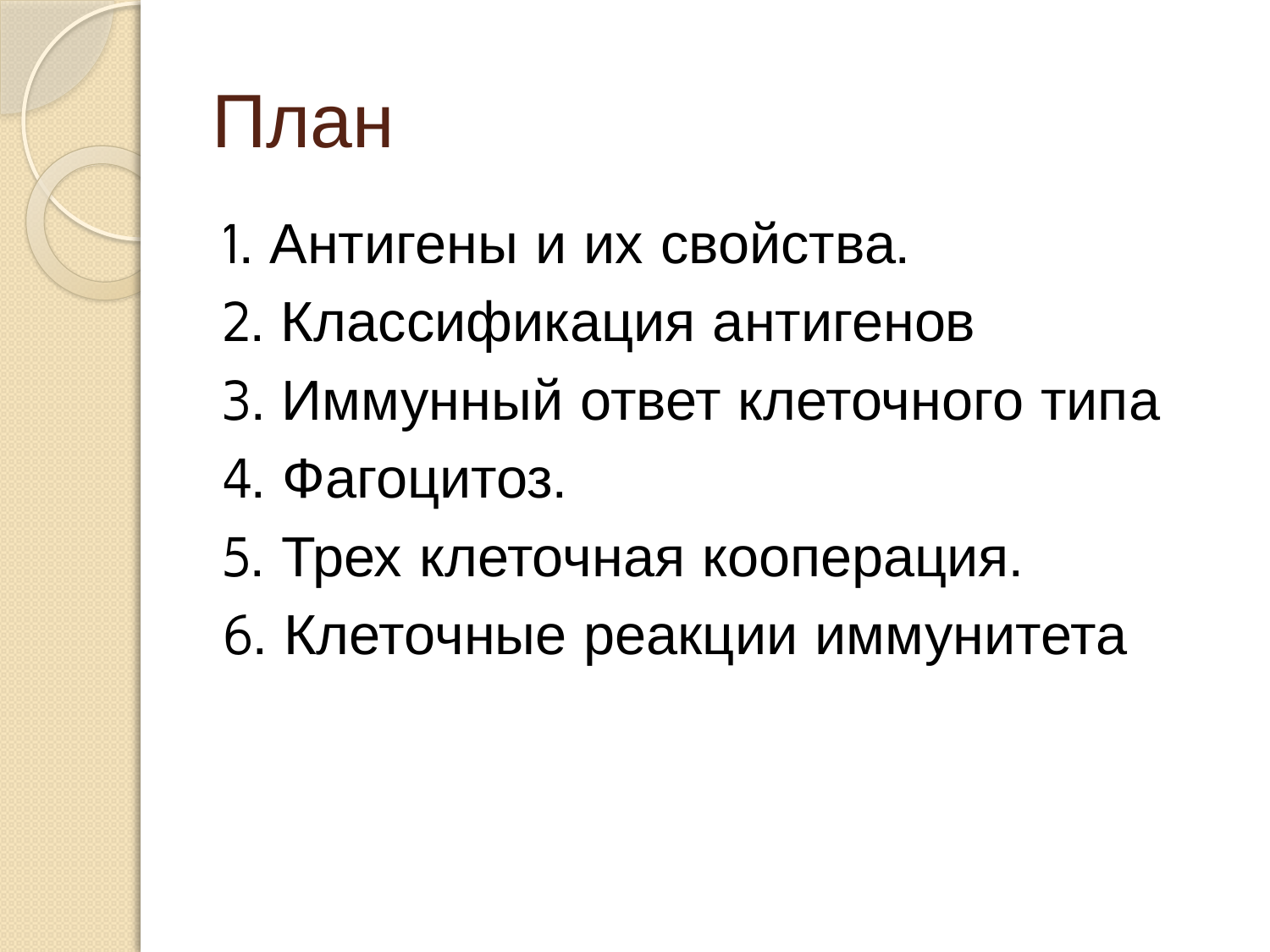

# План
1. Антигены и их свойства.
2. Классификация антигенов
3. Иммунный ответ клеточного типа
4. Фагоцитоз.
5. Трех клеточная кооперация.
6. Клеточные реакции иммунитета